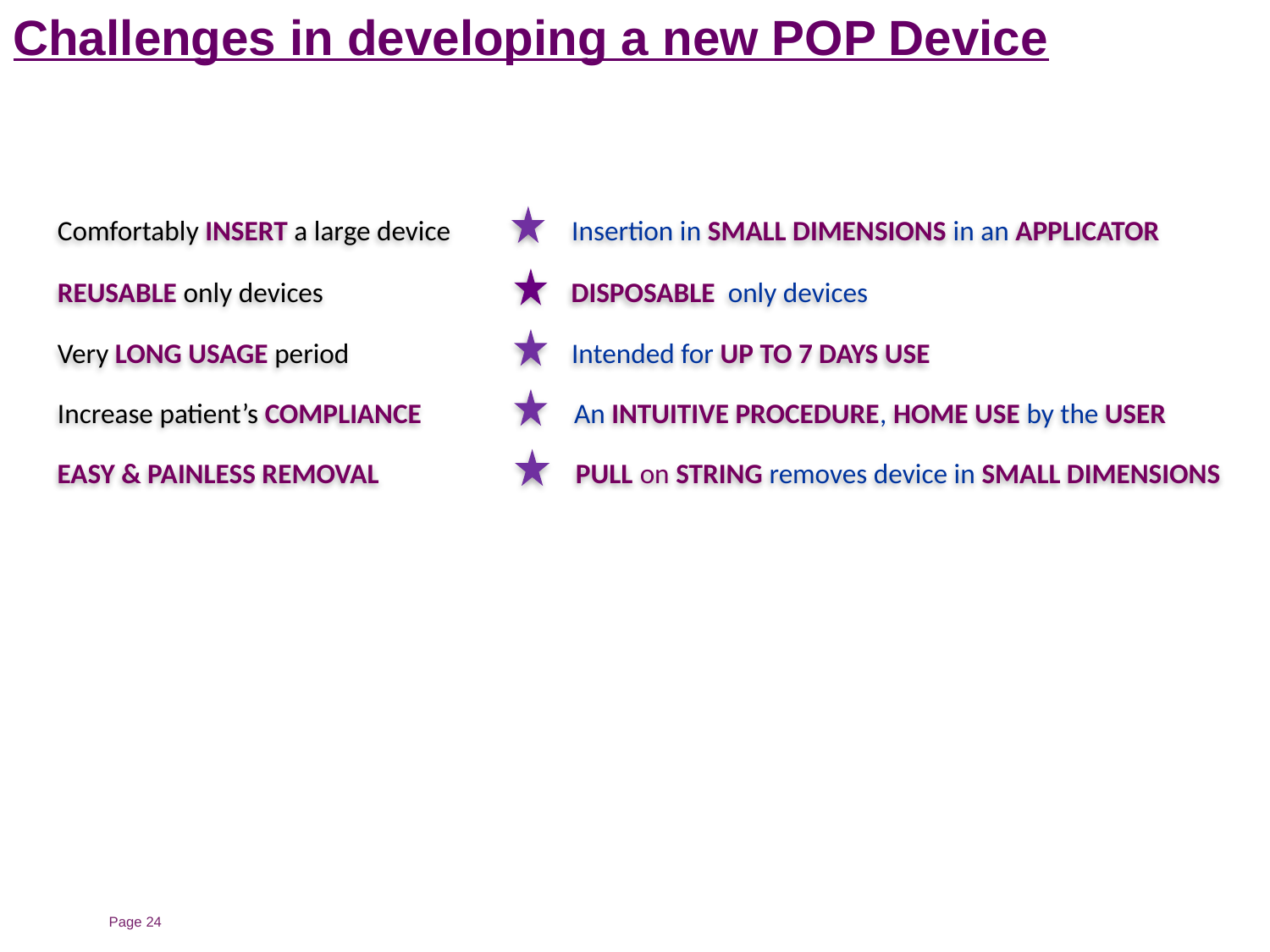

Challenges in developing a new POP Device
Comfortably INSERT a large device                   Insertion in SMALL DIMENSIONS in an APPLICATOR

REUSABLE only devices                                       DISPOSABLE  only devices

Very LONG USAGE period                                   Intended for UP TO 7 DAYS USE

Increase patient’s COMPLIANCE                        An INTUITIVE PROCEDURE, HOME USE by the USER

EASY & PAINLESS REMOVAL                               PULL on STRING removes device in SMALL DIMENSIONS